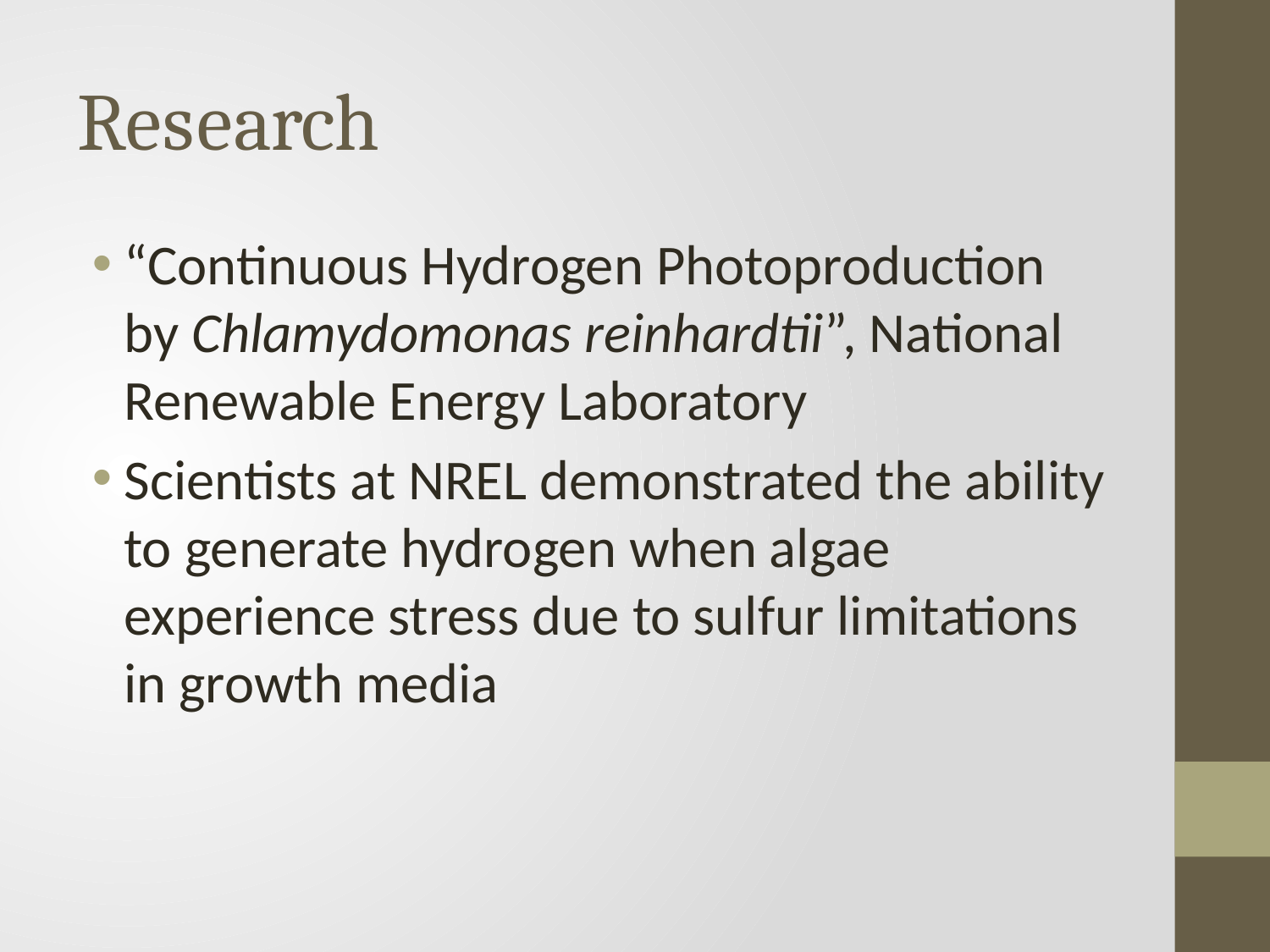

# Research
“Continuous Hydrogen Photoproduction by Chlamydomonas reinhardtii”, National Renewable Energy Laboratory
Scientists at NREL demonstrated the ability to generate hydrogen when algae experience stress due to sulfur limitations in growth media